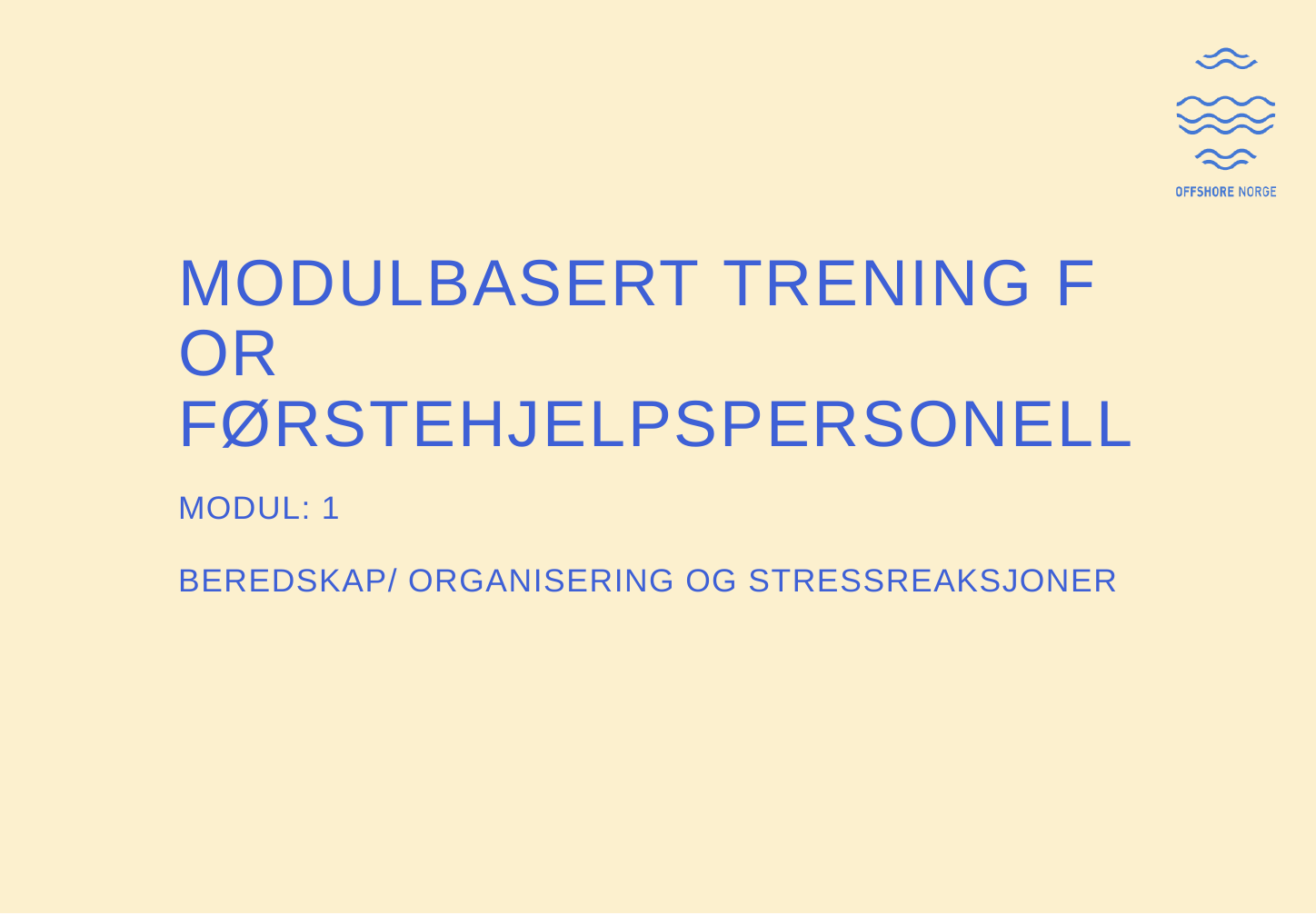

# MODULBASERT TRENING FOR  FØRSTEHJELPSPERSONELL
MODUL: 1
BEREDSKAP/ ORGANISERING OG STRESSREAKSJONER